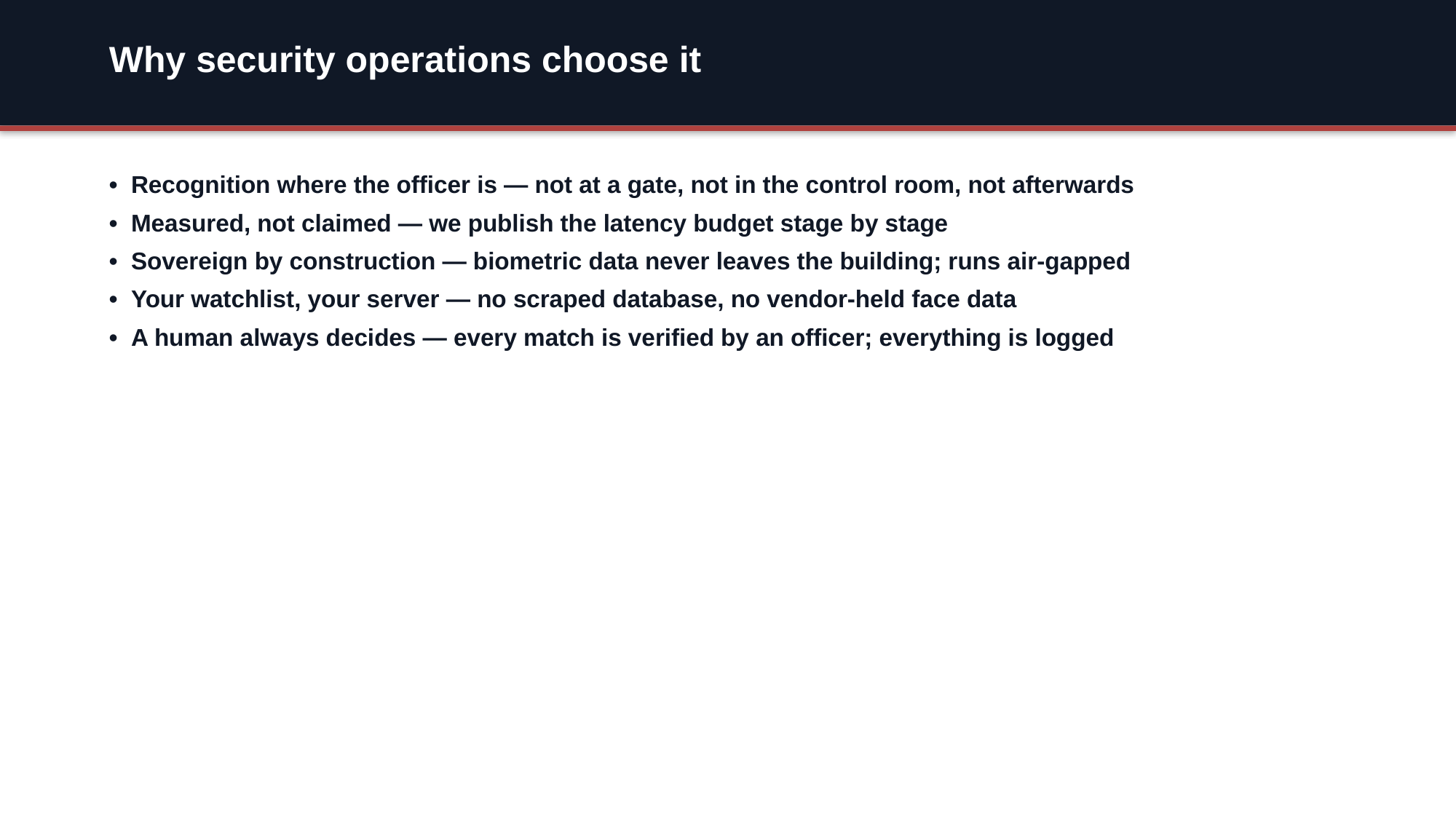

Why security operations choose it

•  Recognition where the officer is — not at a gate, not in the control room, not afterwards
•  Measured, not claimed — we publish the latency budget stage by stage
•  Sovereign by construction — biometric data never leaves the building; runs air-gapped
•  Your watchlist, your server — no scraped database, no vendor-held face data
•  A human always decides — every match is verified by an officer; everything is logged